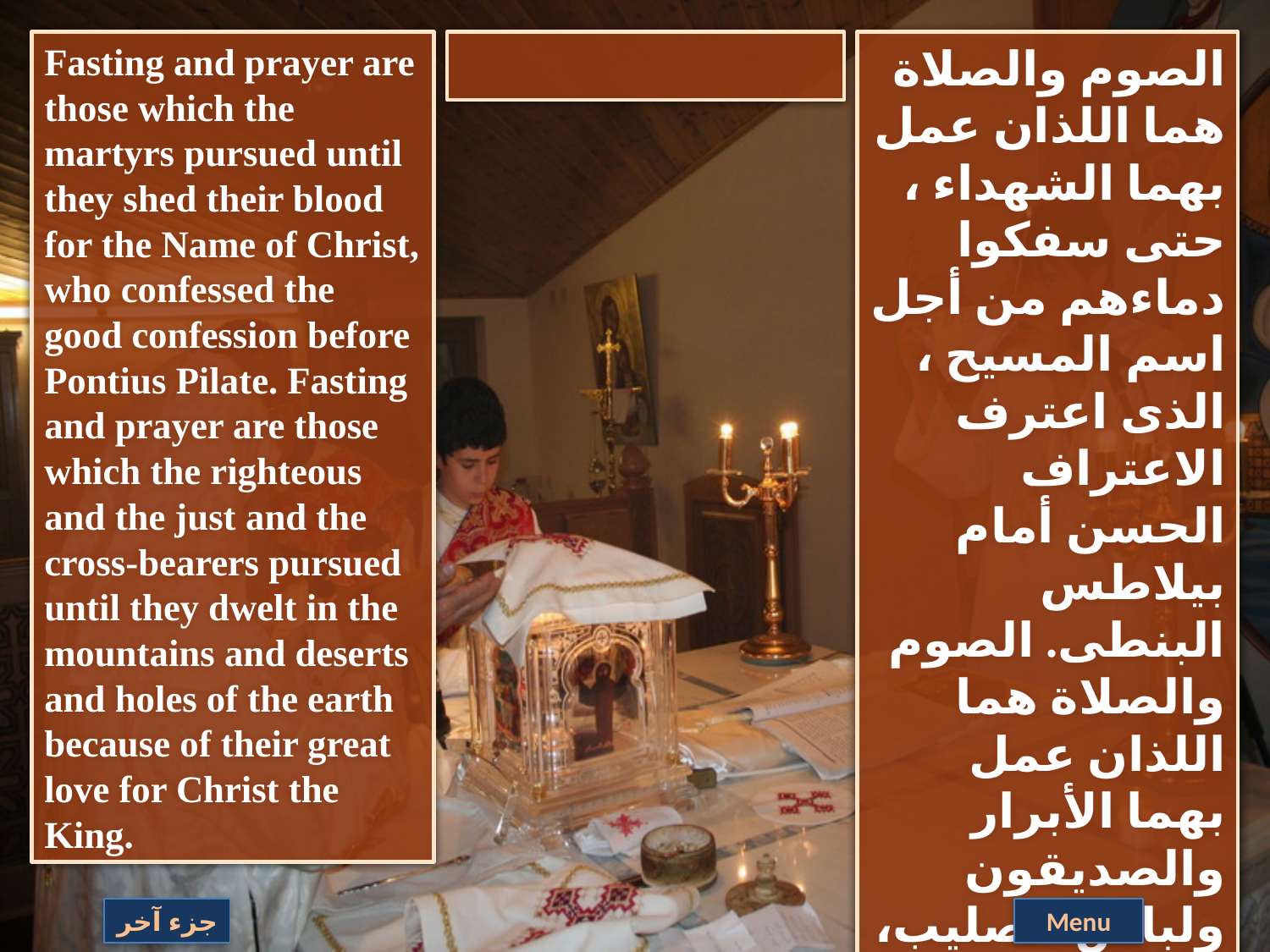

Fasting and prayer are those which the martyrs pursued until they shed their blood for the Name of Christ, who confessed the good confession before Pontius Pilate. Fasting and prayer are those which the righteous and the just and the cross-bearers pursued until they dwelt in the mountains and deserts and holes of the earth because of their great love for Christ the King.

الصوم والصلاة هما اللذان عمل بهما الشهداء ، حتى سفكوا دماءهم من أجل اسم المسيح ، الذى اعترف الاعتراف الحسن أمام بيلاطس البنطى. الصوم والصلاة هما اللذان عمل بهما الأبرار والصديقون ولباس الصليب، وسكنوا فى الجبال والبرارى وشقوق الأرض ، من أجل عظم محبتهم فى الملك المسيح.
جزء آخر
Menu